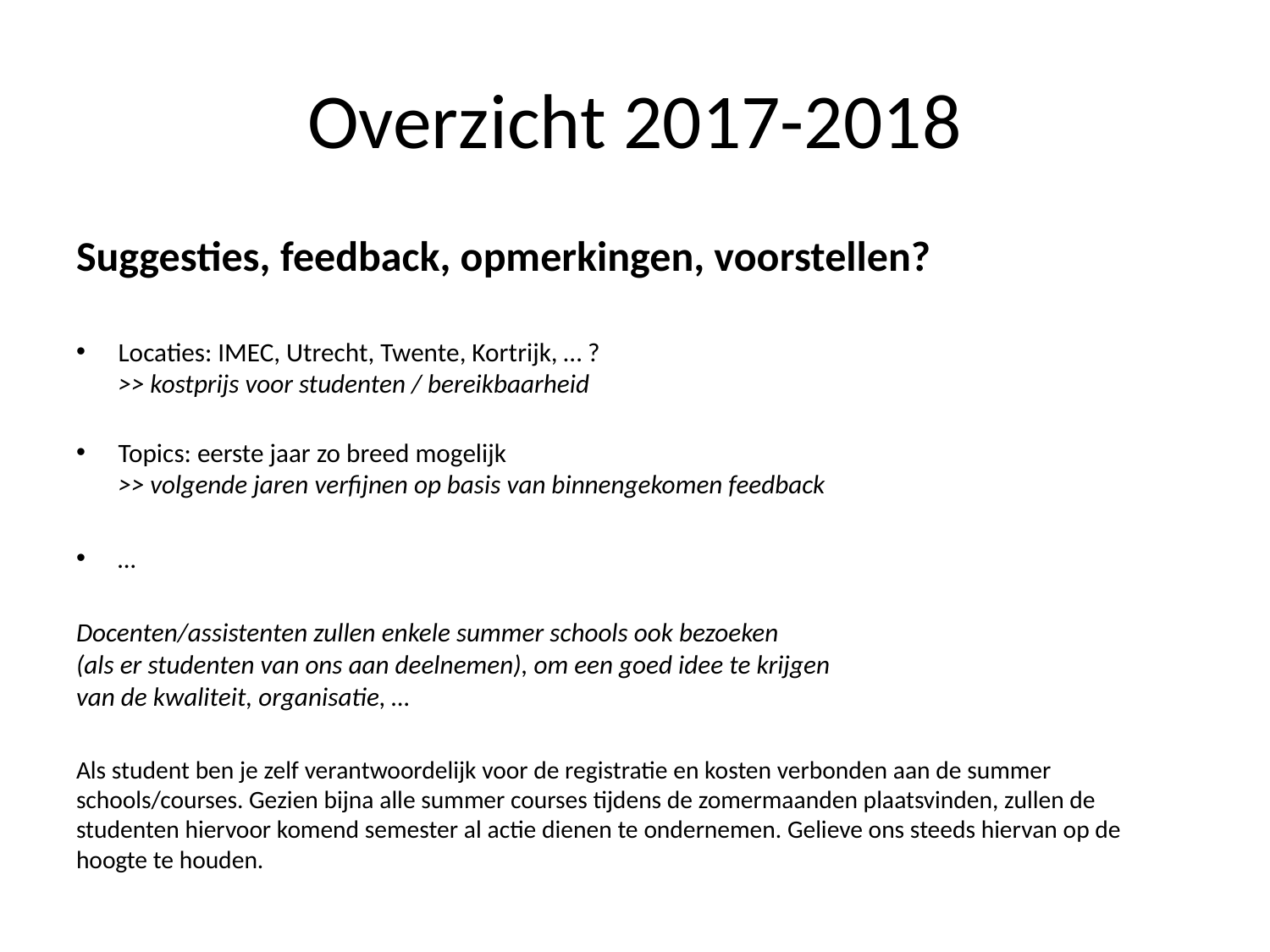

# Overzicht 2017-2018
Suggesties, feedback, opmerkingen, voorstellen?
Locaties: IMEC, Utrecht, Twente, Kortrijk, … ?
>> kostprijs voor studenten / bereikbaarheid
Topics: eerste jaar zo breed mogelijk
>> volgende jaren verfijnen op basis van binnengekomen feedback

…

Docenten/assistenten zullen enkele summer schools ook bezoeken
(als er studenten van ons aan deelnemen), om een goed idee te krijgen
van de kwaliteit, organisatie, …

Als student ben je zelf verantwoordelijk voor de registratie en kosten verbonden aan de summer schools/courses. Gezien bijna alle summer courses tijdens de zomermaanden plaatsvinden, zullen de studenten hiervoor komend semester al actie dienen te ondernemen. Gelieve ons steeds hiervan op de hoogte te houden.